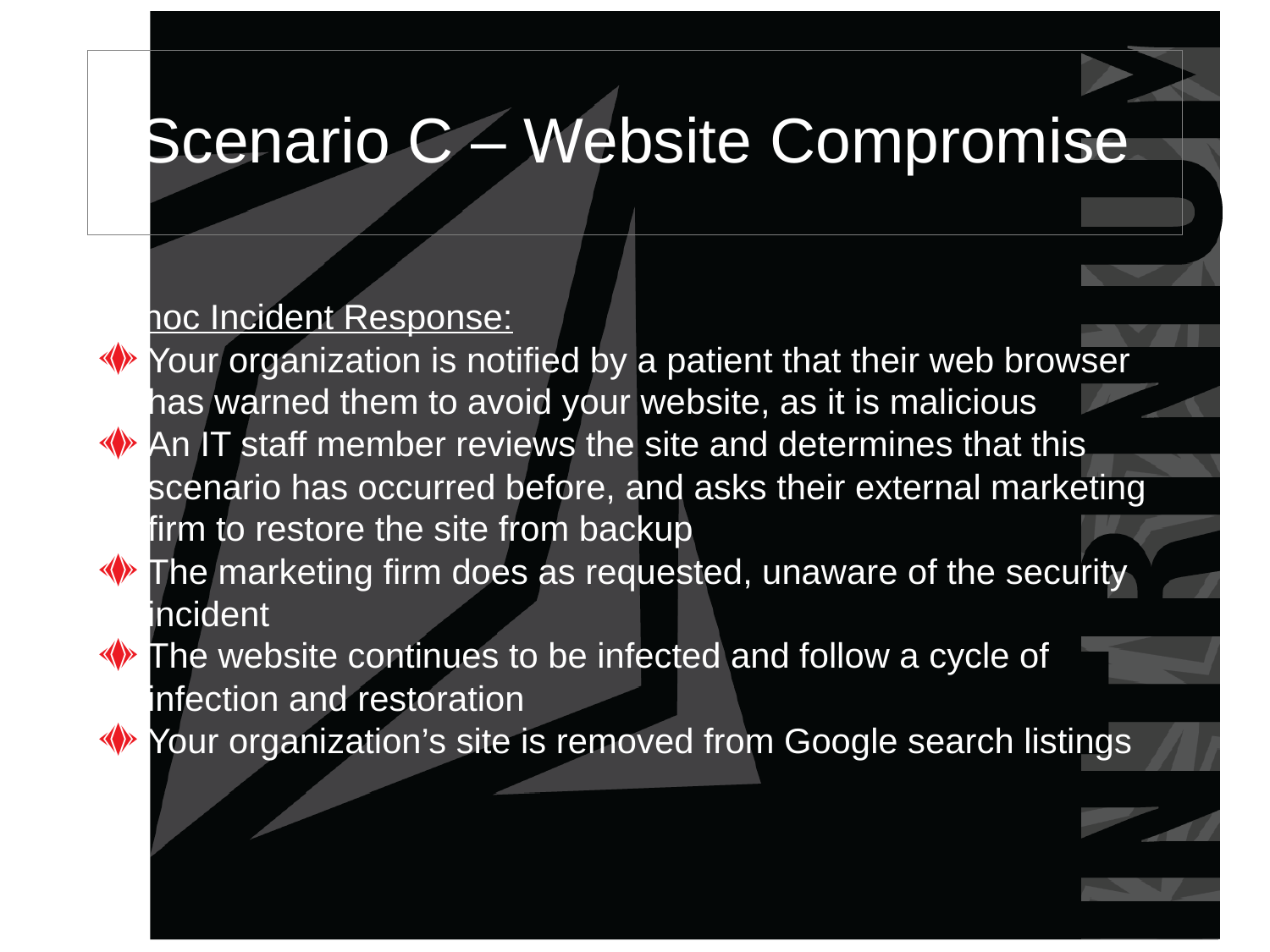

# Scenario C – Website Compromise
Adhoc Incident Response:
Your organization is notified by a patient that their web browser has warned them to avoid your website, as it is malicious
An IT staff member reviews the site and determines that this scenario has occurred before, and asks their external marketing firm to restore the site from backup
The marketing firm does as requested, unaware of the security incident
The website continues to be infected and follow a cycle of infection and restoration
Your organization’s site is removed from Google search listings